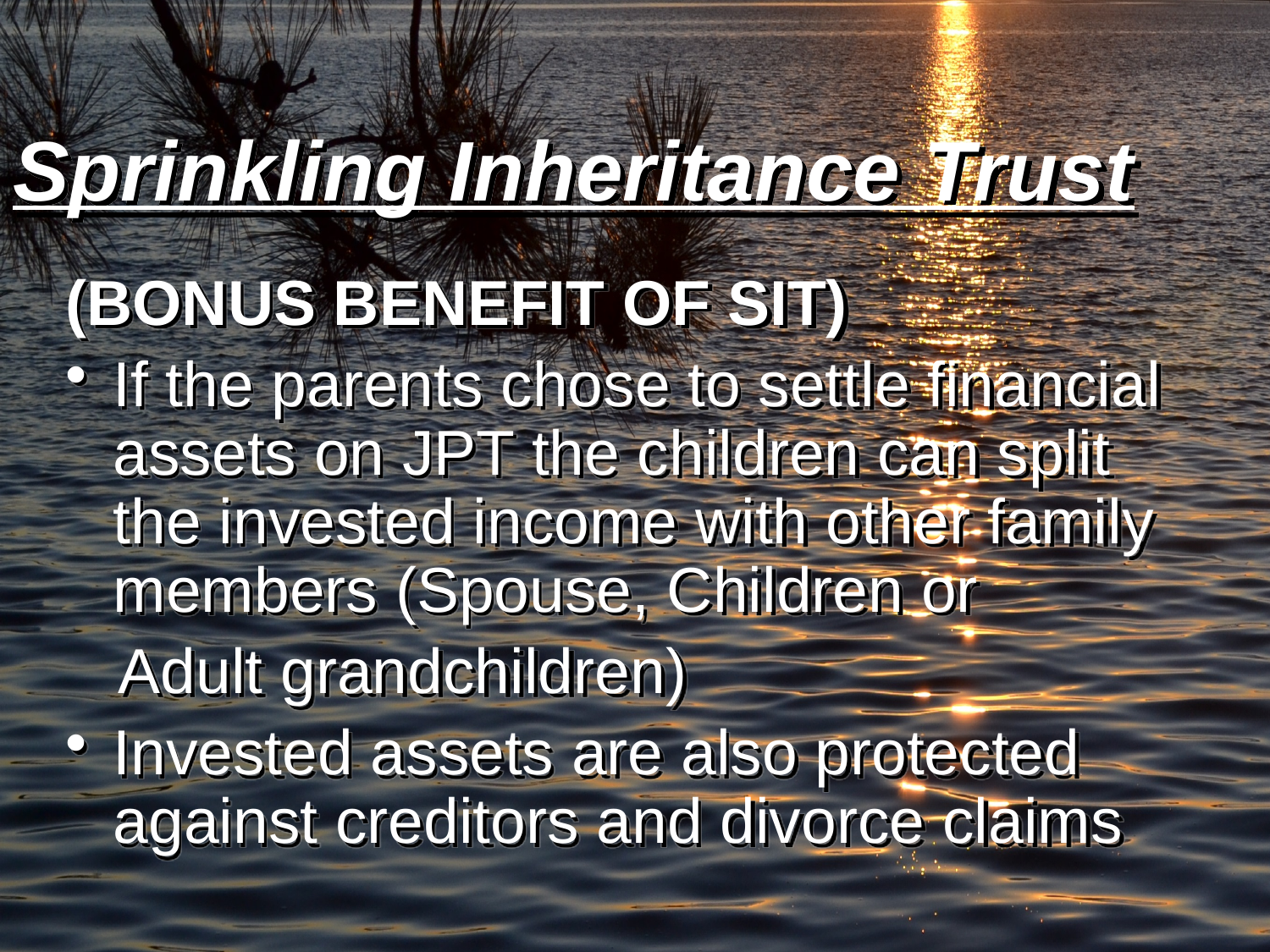

# Sprinkling Inheritance Trust
(BONUS BENEFIT OF SIT)
If the parents chose to settle financial assets on JPT the children can split the invested income with other family members (Spouse, Children or
   Adult grandchildren)
Invested assets are also protected against creditors and divorce claims